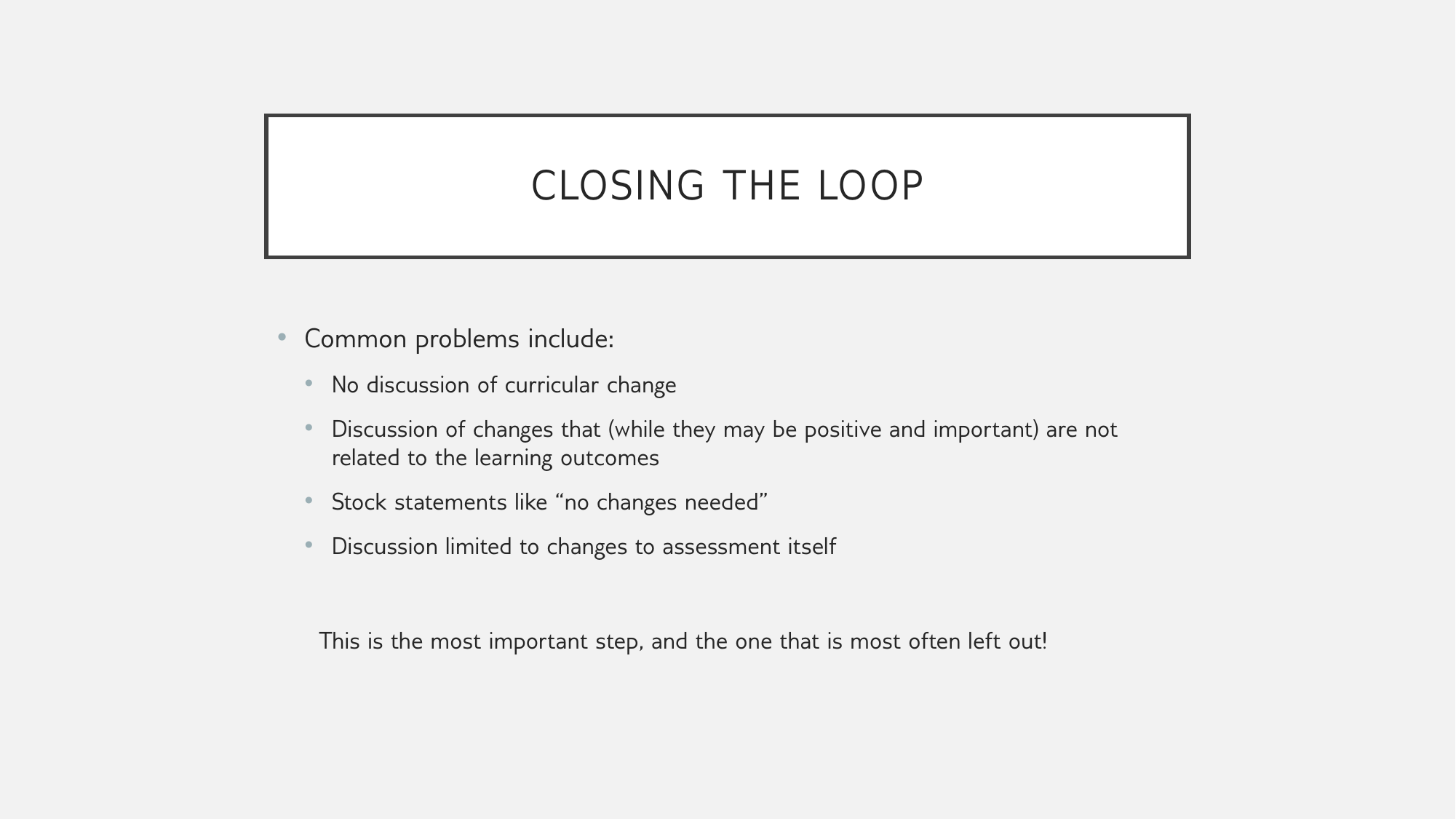

# CLOSING THE LOOP
Common problems include:
No discussion of curricular change
Discussion of changes that (while they may be positive and important) are not related to the learning outcomes
Stock statements like “no changes needed”
Discussion limited to changes to assessment itself

This is the most important step, and the one that is most often left out!